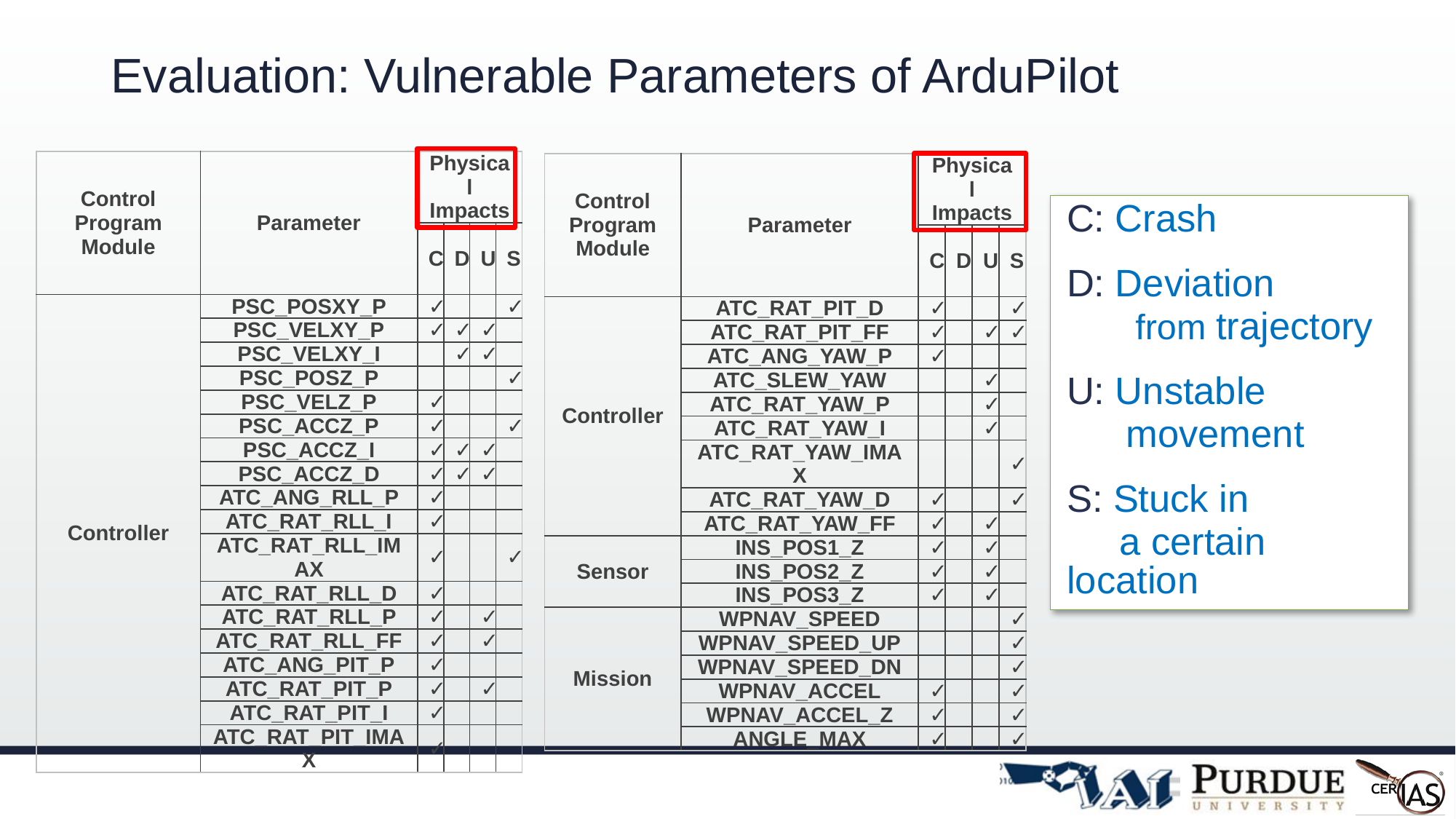

# Evaluation: Vulnerable Parameters of ArduPilot

| Control Program Module | Parameter | Physical Impacts |  |  |  |
| --- | --- | --- | --- | --- | --- |
|  |  | C | D | U | S |
| Controller | PSC\_POSXY\_P | ✓ |  |  | ✓ |
|  | PSC\_VELXY\_P | ✓ | ✓ | ✓ |  |
|  | PSC\_VELXY\_I |  | ✓ | ✓ |  |
|  | PSC\_POSZ\_P |  |  |  | ✓ |
|  | PSC\_VELZ\_P | ✓ |  |  |  |
|  | PSC\_ACCZ\_P | ✓ |  |  | ✓ |
|  | PSC\_ACCZ\_I | ✓ | ✓ | ✓ |  |
|  | PSC\_ACCZ\_D | ✓ | ✓ | ✓ |  |
|  | ATC\_ANG\_RLL\_P | ✓ |  |  |  |
|  | ATC\_RAT\_RLL\_I | ✓ |  |  |  |
|  | ATC\_RAT\_RLL\_IMAX | ✓ |  |  | ✓ |
|  | ATC\_RAT\_RLL\_D | ✓ |  |  |  |
|  | ATC\_RAT\_RLL\_P | ✓ |  | ✓ |  |
|  | ATC\_RAT\_RLL\_FF | ✓ |  | ✓ |  |
|  | ATC\_ANG\_PIT\_P | ✓ |  |  |  |
|  | ATC\_RAT\_PIT\_P | ✓ |  | ✓ |  |
|  | ATC\_RAT\_PIT\_I | ✓ |  |  |  |
|  | ATC\_RAT\_PIT\_IMAX | ✓ |  |  |  |
| Control Program Module | Parameter | Physical Impacts |  |  |  |
| --- | --- | --- | --- | --- | --- |
|  |  | C | D | U | S |
| Controller | ATC\_RAT\_PIT\_D | ✓ |  |  | ✓ |
|  | ATC\_RAT\_PIT\_FF | ✓ |  | ✓ | ✓ |
|  | ATC\_ANG\_YAW\_P | ✓ |  |  |  |
|  | ATC\_SLEW\_YAW |  |  | ✓ |  |
|  | ATC\_RAT\_YAW\_P |  |  | ✓ |  |
|  | ATC\_RAT\_YAW\_I |  |  | ✓ |  |
|  | ATC\_RAT\_YAW\_IMAX |  |  |  | ✓ |
|  | ATC\_RAT\_YAW\_D | ✓ |  |  | ✓ |
|  | ATC\_RAT\_YAW\_FF | ✓ |  | ✓ |  |
| Sensor | INS\_POS1\_Z | ✓ |  | ✓ |  |
|  | INS\_POS2\_Z | ✓ |  | ✓ |  |
|  | INS\_POS3\_Z | ✓ |  | ✓ |  |
| Mission | WPNAV\_SPEED |  |  |  | ✓ |
|  | WPNAV\_SPEED\_UP |  |  |  | ✓ |
|  | WPNAV\_SPEED\_DN |  |  |  | ✓ |
|  | WPNAV\_ACCEL | ✓ |  |  | ✓ |
|  | WPNAV\_ACCEL\_Z | ✓ |  |  | ✓ |
|  | ANGLE\_MAX | ✓ |  |  | ✓ |

C: Crash
D: Deviation
       from trajectory
U: Unstable
      movement
S: Stuck in
     a certain location